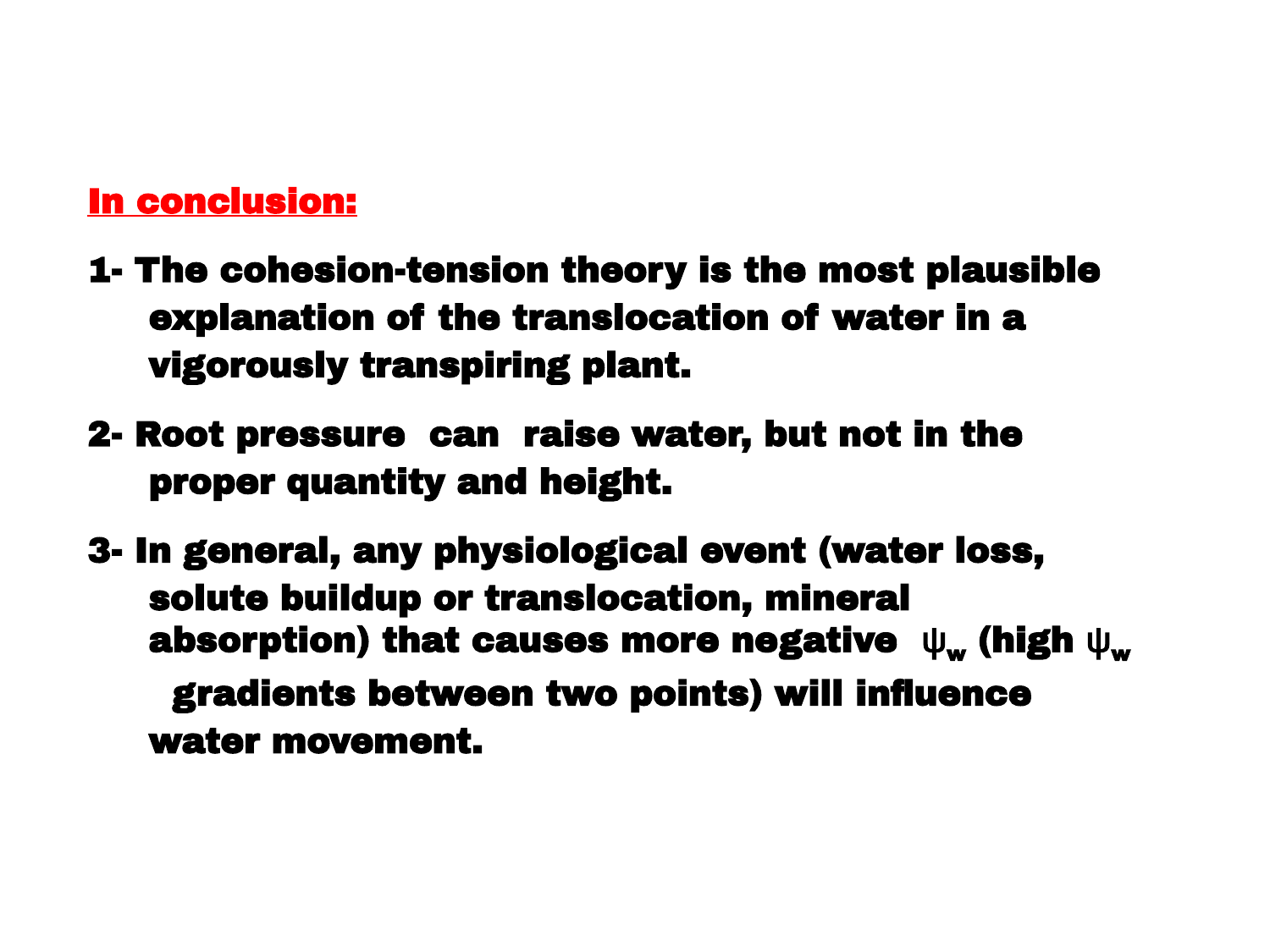

In conclusion:
1- The cohesion-tension theory is the most plausible explanation of the translocation of water in a vigorously transpiring plant.
2- Root pressure  can  raise water, but not in the proper quantity and height.
3- In general, any physiological event (water loss, solute buildup or translocation, mineral absorption) that causes more negative  ψw (high ψw   gradients between two points) will influence water movement.